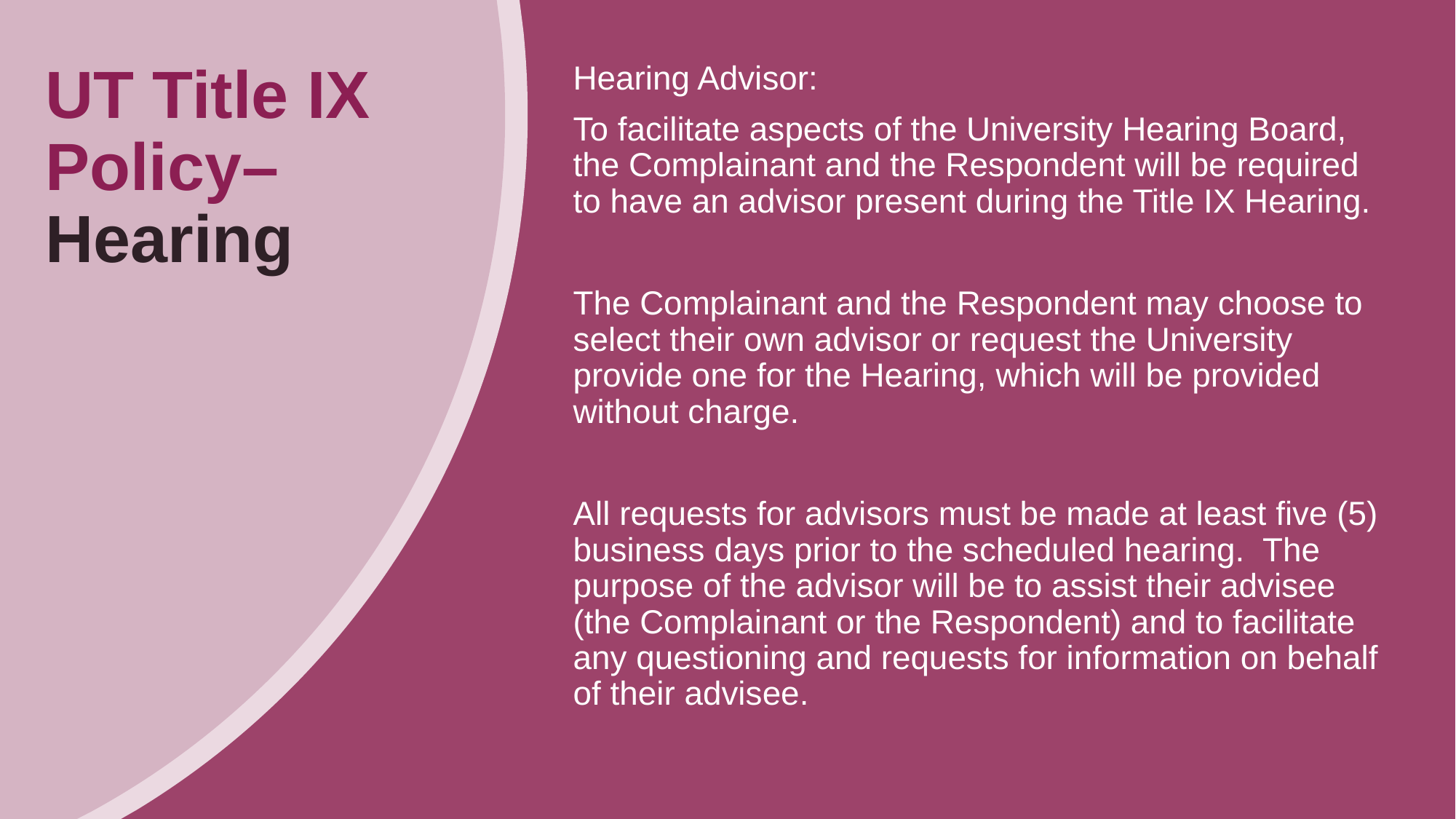

# UT Title IX Policy– Hearing
Hearing Advisor:
To facilitate aspects of the University Hearing Board, the Complainant and the Respondent will be required to have an advisor present during the Title IX Hearing.

The Complainant and the Respondent may choose to select their own advisor or request the University provide one for the Hearing, which will be provided without charge.

All requests for advisors must be made at least five (5) business days prior to the scheduled hearing.  The purpose of the advisor will be to assist their advisee (the Complainant or the Respondent) and to facilitate any questioning and requests for information on behalf of their advisee.